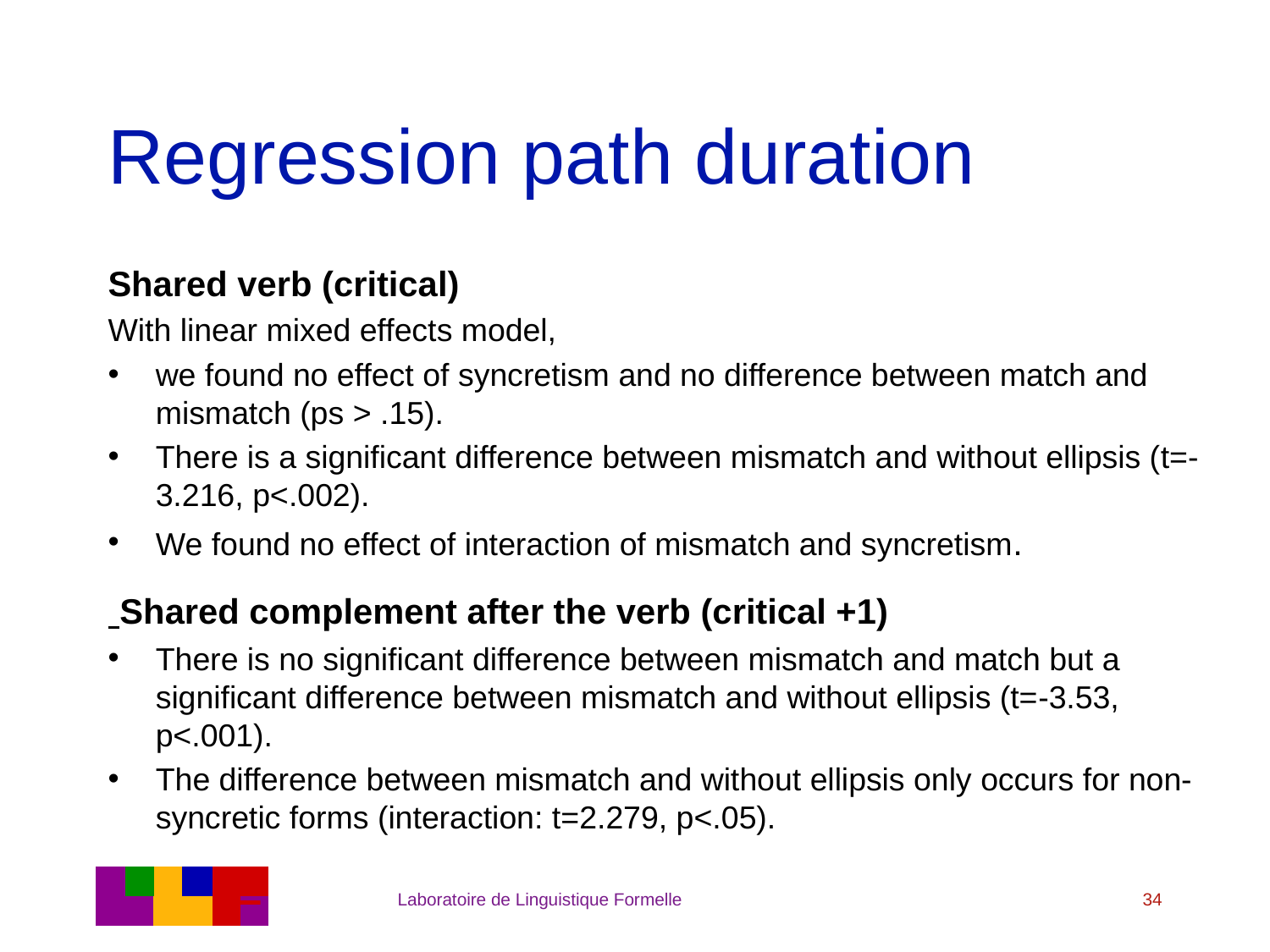

# Regression path duration
Shared verb (critical)
With linear mixed effects model,
we found no effect of syncretism and no difference between match and mismatch (ps > .15).
There is a significant difference between mismatch and without ellipsis (t=-3.216, p<.002).
We found no effect of interaction of mismatch and syncretism.
 Shared complement after the verb (critical +1)
There is no significant difference between mismatch and match but a significant difference between mismatch and without ellipsis (t=-3.53, p<.001).
The difference between mismatch and without ellipsis only occurs for non-syncretic forms (interaction: t=2.279, p<.05).

Laboratoire de Linguistique Formelle
34